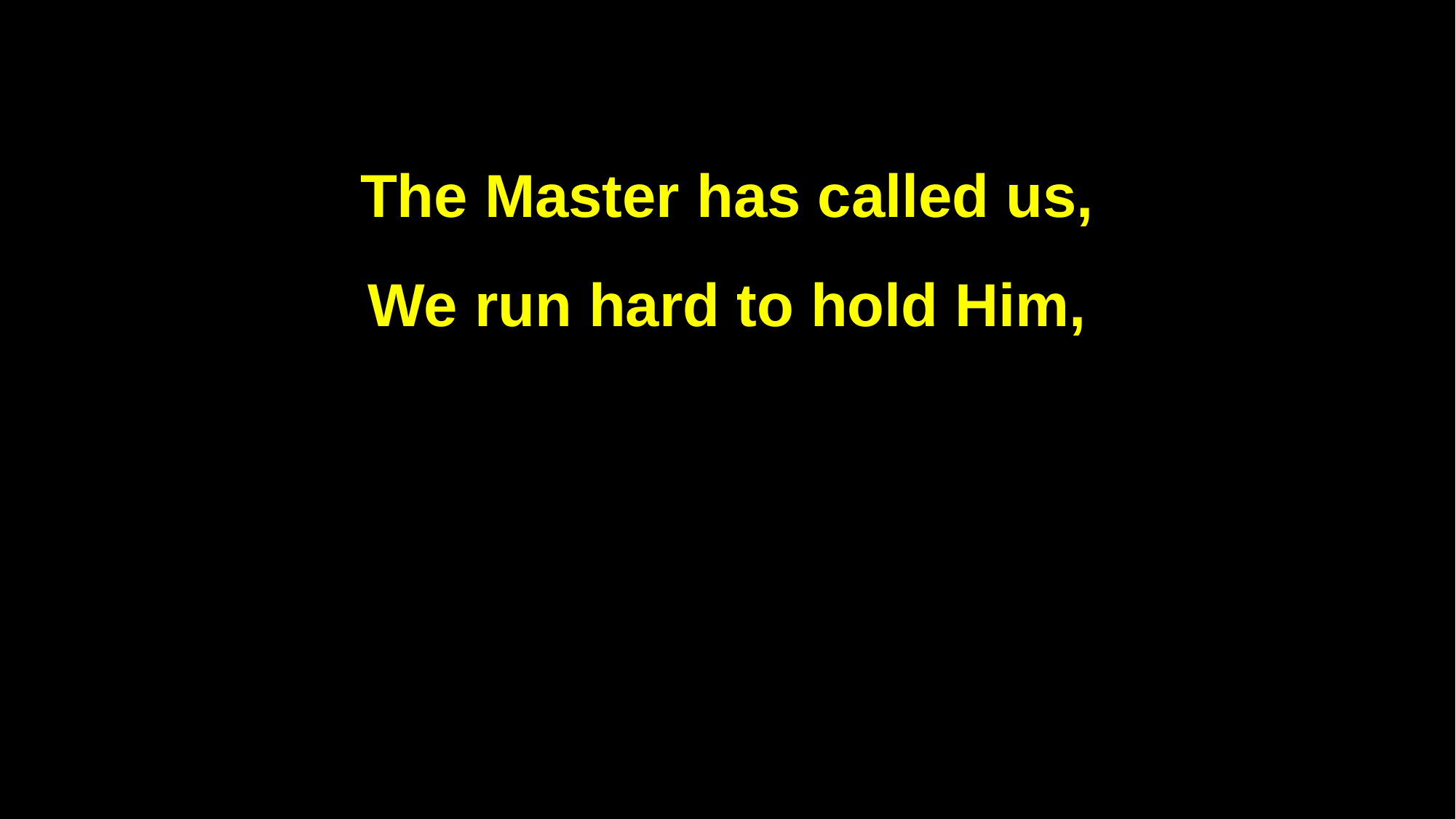

The Master has called us,
We run hard to hold Him,